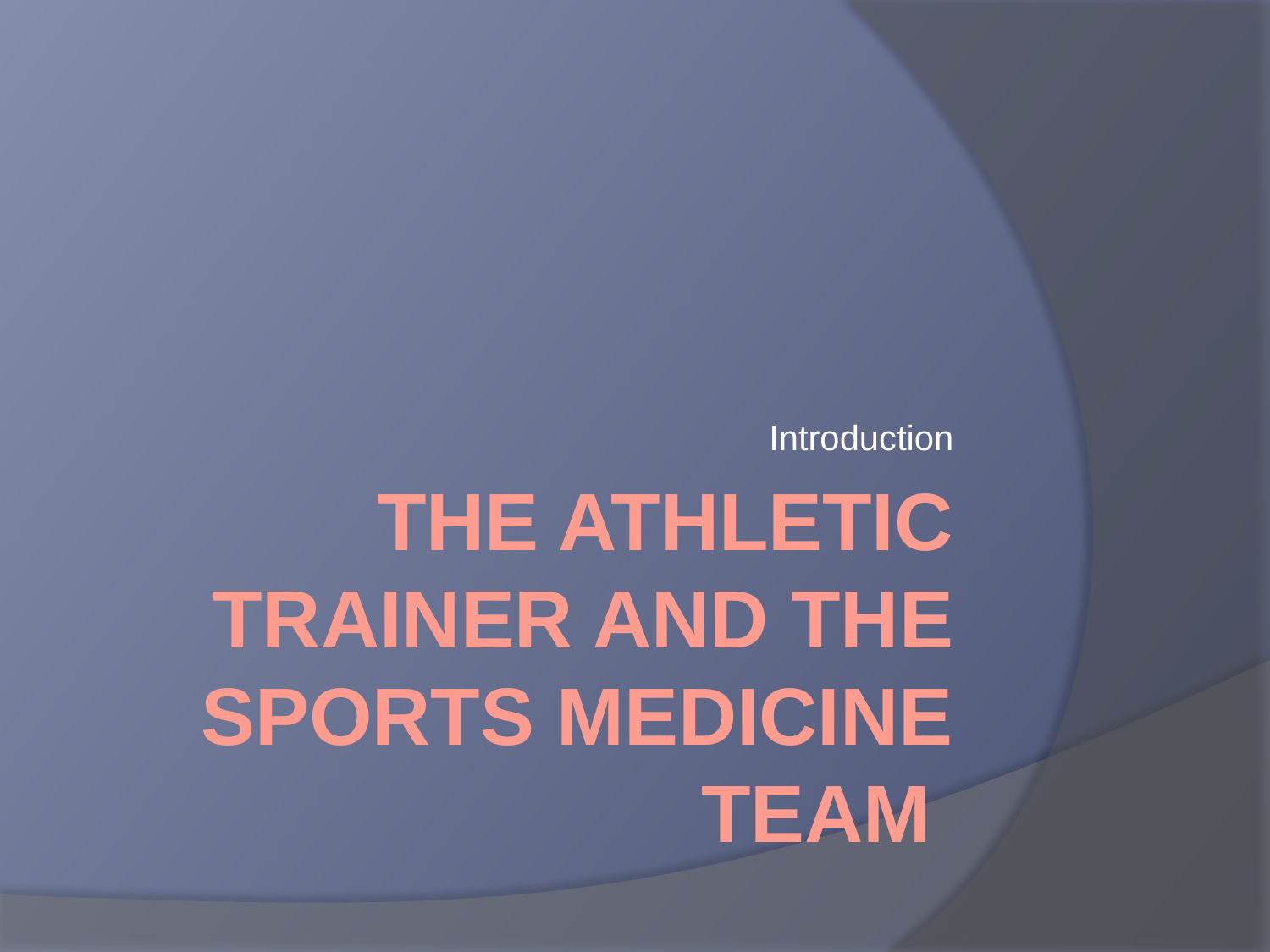

Introduction
# The Athletic Trainer and the Sports Medicine Team